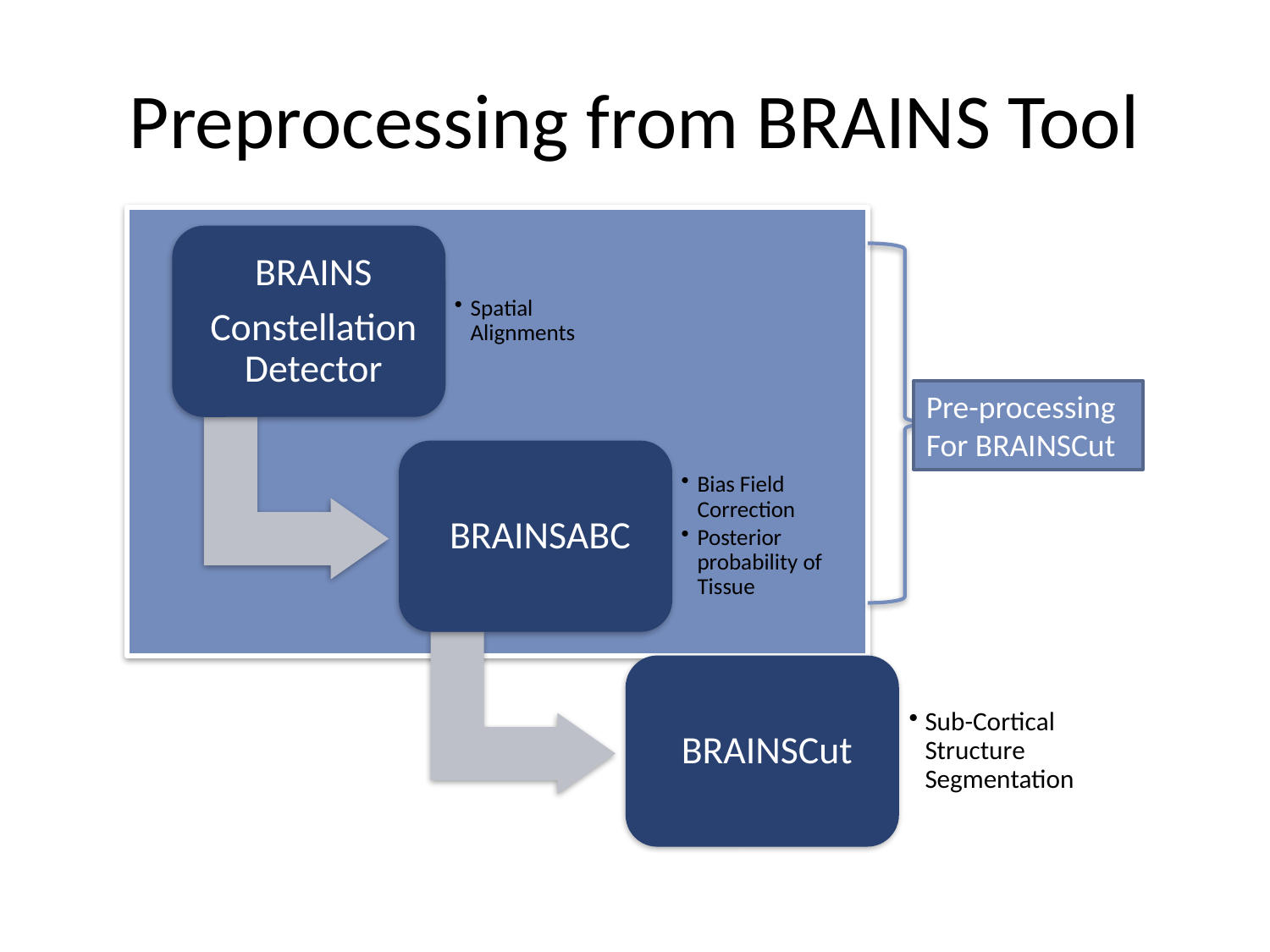

# Preprocessing from BRAINS Tool

BRAINS
Constellation Detector
Spatial Alignments
BRAINSABC
Bias Field Correction
Posterior probability of Tissue
BRAINSCut
Sub-Cortical Structure Segmentation

Pre-processing For BRAINSCut